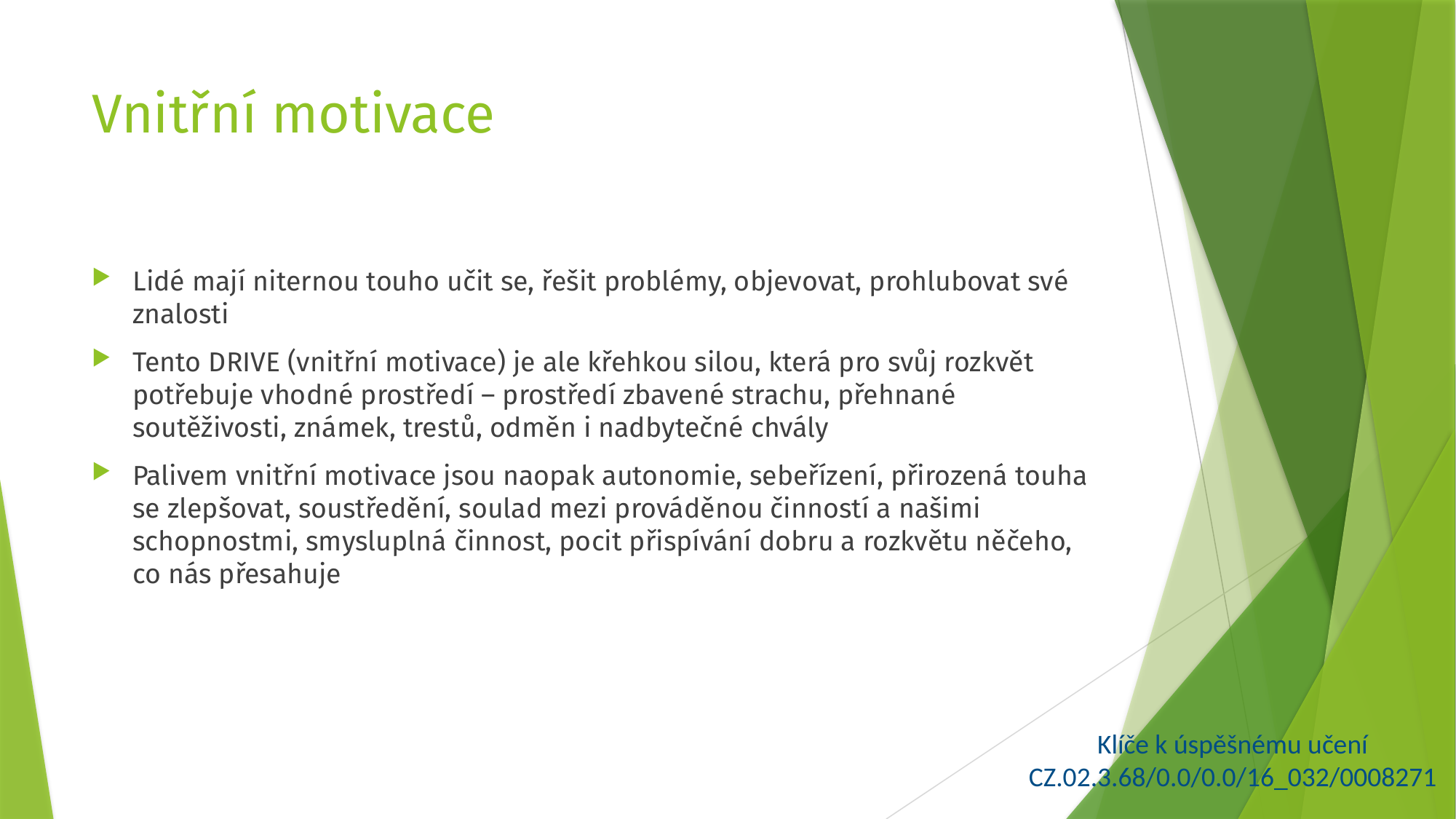

# Vnitřní motivace
Lidé mají niternou touho učit se, řešit problémy, objevovat, prohlubovat své znalosti
Tento DRIVE (vnitřní motivace) je ale křehkou silou, která pro svůj rozkvět potřebuje vhodné prostředí – prostředí zbavené strachu, přehnané soutěživosti, známek, trestů, odměn i nadbytečné chvály
Palivem vnitřní motivace jsou naopak autonomie, sebeřízení, přirozená touha se zlepšovat, soustředění, soulad mezi prováděnou činností a našimi schopnostmi, smysluplná činnost, pocit přispívání dobru a rozkvětu něčeho, co nás přesahuje
Klíče k úspěšnému učení
CZ.02.3.68/0.0/0.0/16_032/0008271